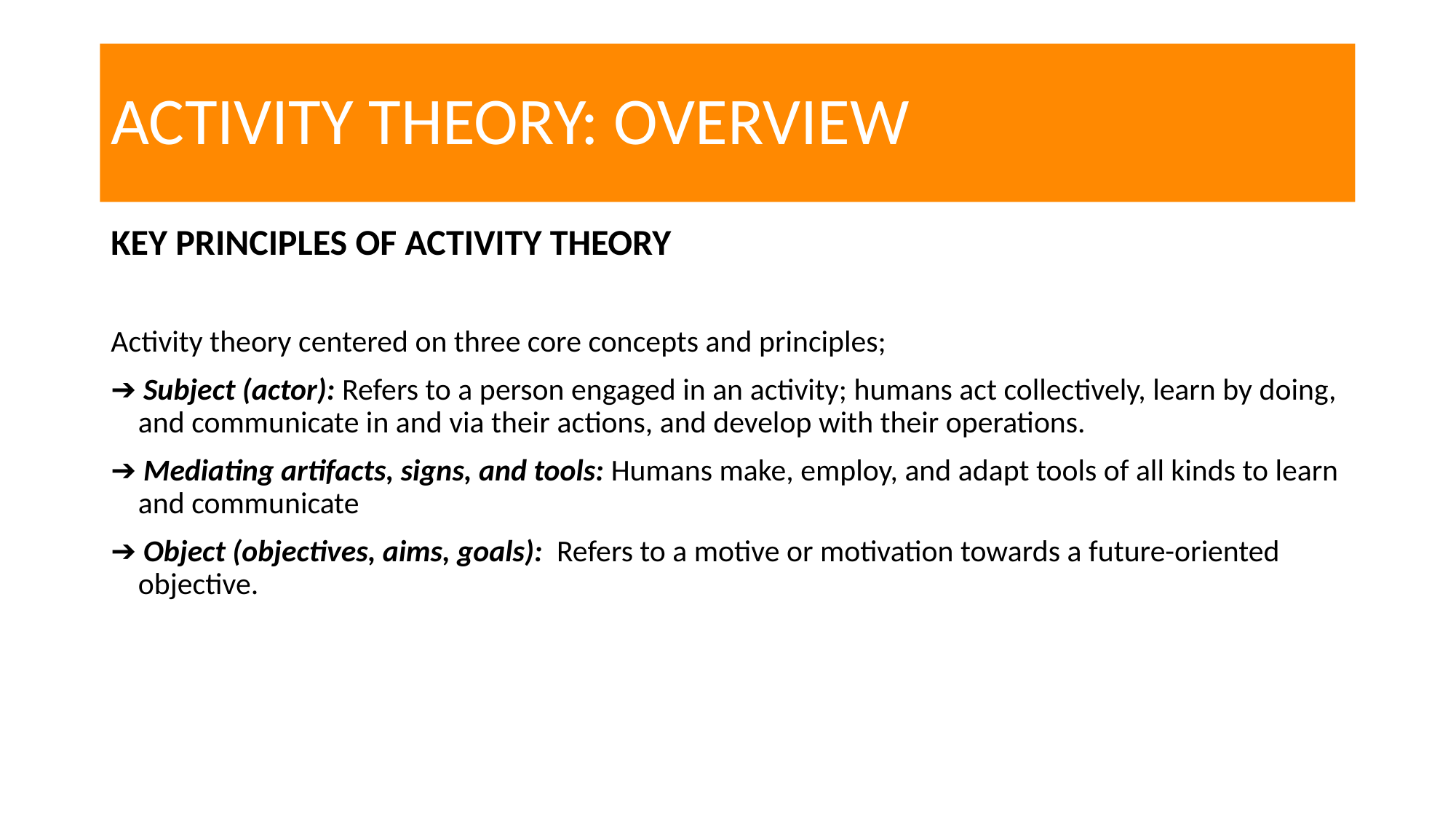

# ACTIVITY THEORY: OVERVIEW
KEY PRINCIPLES OF ACTIVITY THEORY

Activity theory centered on three core concepts and principles;
➔ Subject (actor): Refers to a person engaged in an activity; humans act collectively, learn by doing, and communicate in and via their actions, and develop with their operations.
➔ Mediating artifacts, signs, and tools: Humans make, employ, and adapt tools of all kinds to learn and communicate
➔ Object (objectives, aims, goals):  Refers to a motive or motivation towards a future-oriented objective.